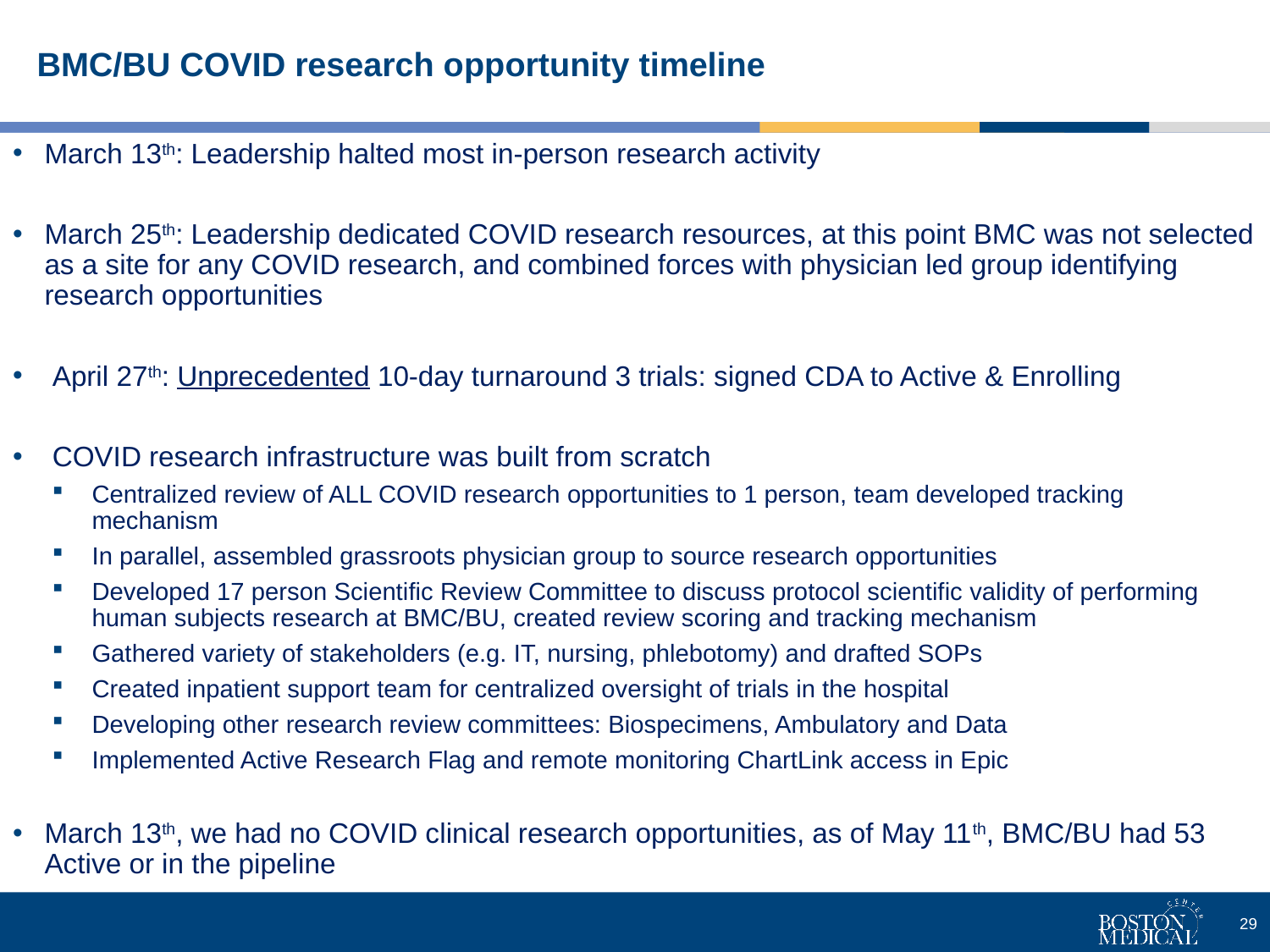

# BMC/BU COVID research opportunity timeline
March 13th: Leadership halted most in-person research activity

March 25th: Leadership dedicated COVID research resources, at this point BMC was not selected as a site for any COVID research, and combined forces with physician led group identifying research opportunities

April 27th: Unprecedented 10-day turnaround 3 trials: signed CDA to Active & Enrolling

COVID research infrastructure was built from scratch
Centralized review of ALL COVID research opportunities to 1 person, team developed tracking mechanism
In parallel, assembled grassroots physician group to source research opportunities
Developed 17 person Scientific Review Committee to discuss protocol scientific validity of performing human subjects research at BMC/BU, created review scoring and tracking mechanism
Gathered variety of stakeholders (e.g. IT, nursing, phlebotomy) and drafted SOPs
Created inpatient support team for centralized oversight of trials in the hospital
Developing other research review committees: Biospecimens, Ambulatory and Data
Implemented Active Research Flag and remote monitoring ChartLink access in Epic

March 13th, we had no COVID clinical research opportunities, as of May 11th, BMC/BU had 53 Active or in the pipeline